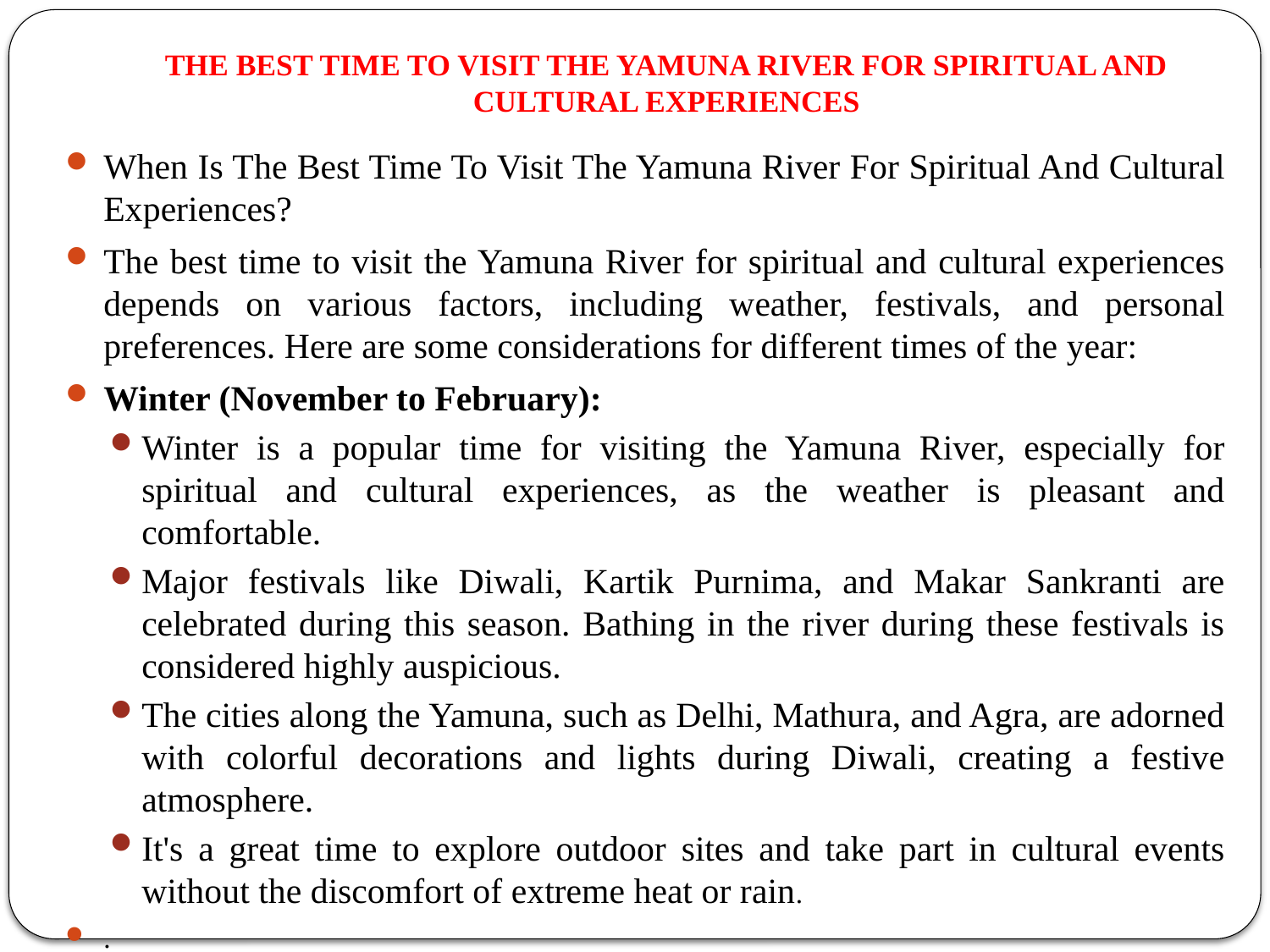

# THE BEST TIME TO VISIT THE YAMUNA RIVER FOR SPIRITUAL AND CULTURAL EXPERIENCES
When Is The Best Time To Visit The Yamuna River For Spiritual And Cultural Experiences?
The best time to visit the Yamuna River for spiritual and cultural experiences depends on various factors, including weather, festivals, and personal preferences. Here are some considerations for different times of the year:
Winter (November to February):
Winter is a popular time for visiting the Yamuna River, especially for spiritual and cultural experiences, as the weather is pleasant and comfortable.
Major festivals like Diwali, Kartik Purnima, and Makar Sankranti are celebrated during this season. Bathing in the river during these festivals is considered highly auspicious.
The cities along the Yamuna, such as Delhi, Mathura, and Agra, are adorned with colorful decorations and lights during Diwali, creating a festive atmosphere.
It's a great time to explore outdoor sites and take part in cultural events without the discomfort of extreme heat or rain.
.